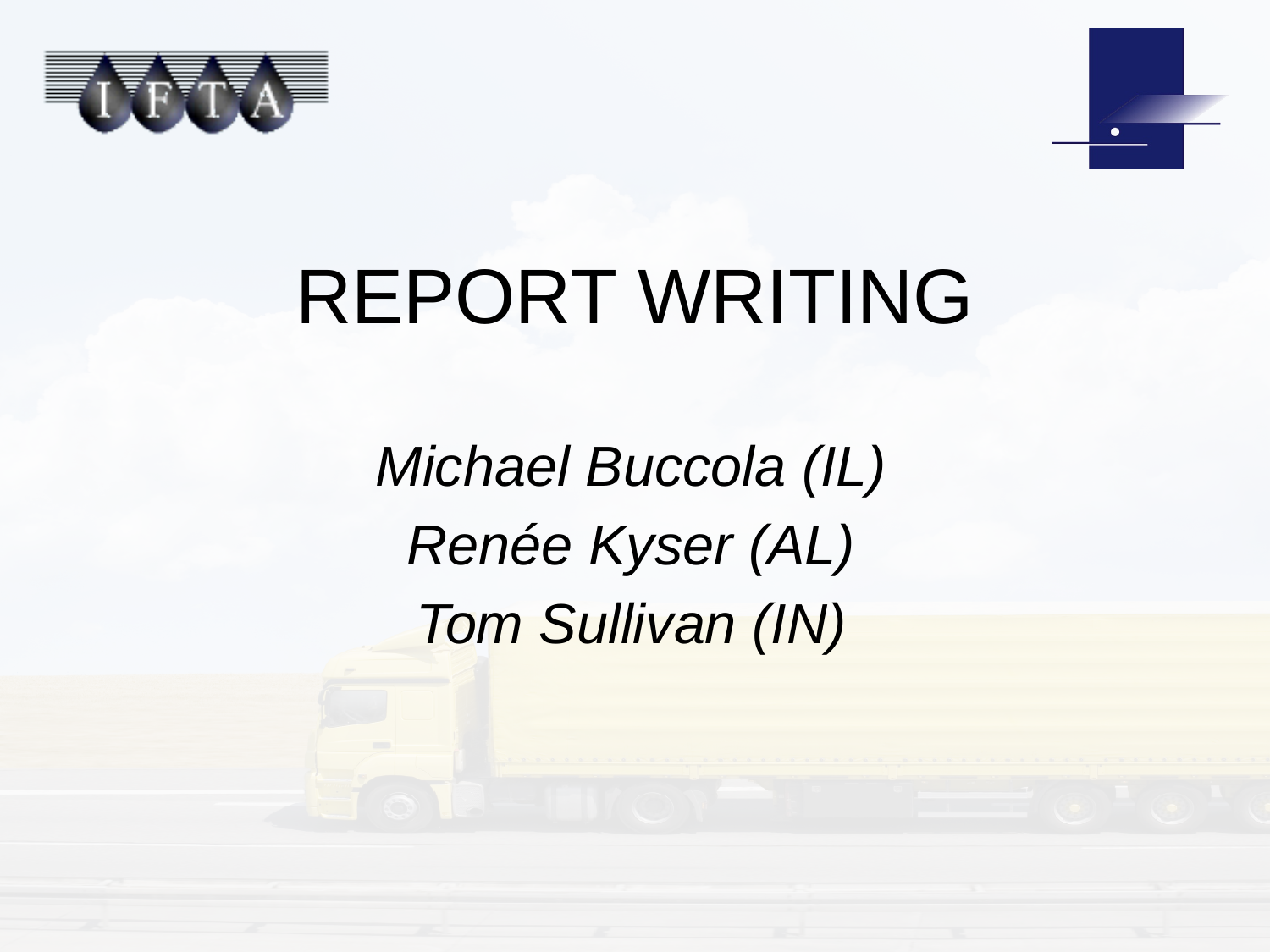

# REPORT WRITING
Michael Buccola (IL)
Renée Kyser (AL)
Tom Sullivan (IN)